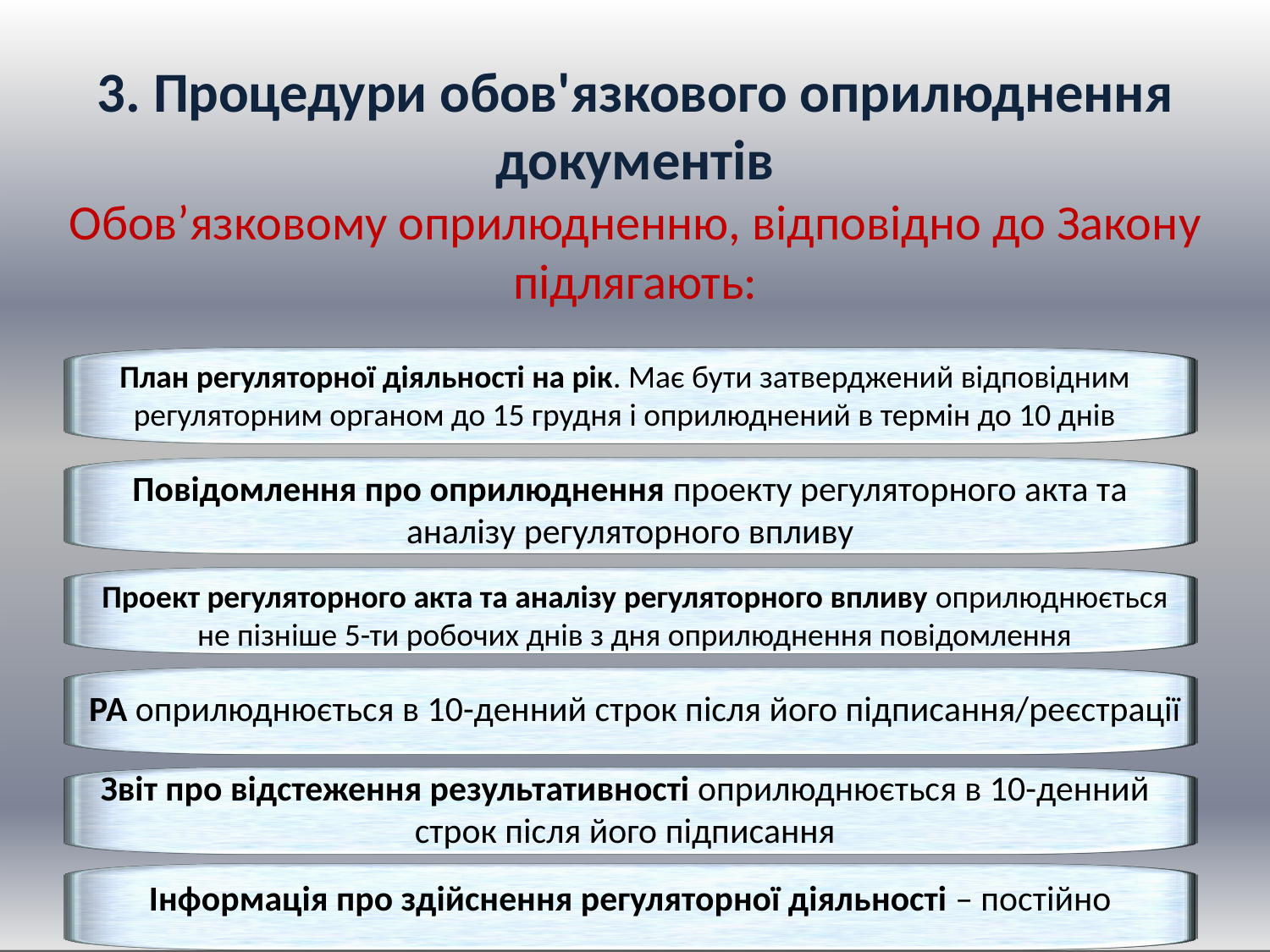

# 3. Процедури обов'язкового оприлюднення документів Обов’язковому оприлюдненню, відповідно до Закону підлягають:

План регуляторної діяльності на рік. Має бути затверджений відповідним регуляторним органом до 15 грудня і оприлюднений в термін до 10 днів

Повідомлення про оприлюднення проекту регуляторного акта та аналізу регуляторного впливу

Проект регуляторного акта та аналізу регуляторного впливу оприлюднюється не пізніше 5-ти робочих днів з дня оприлюднення повідомлення

РА оприлюднюється в 10-денний строк після його підписання/реєстрації

Звіт про відстеження результативності оприлюднюється в 10-денний строк після його підписання

Інформація про здійснення регуляторної діяльності – постійно
Владно – організаційний характер